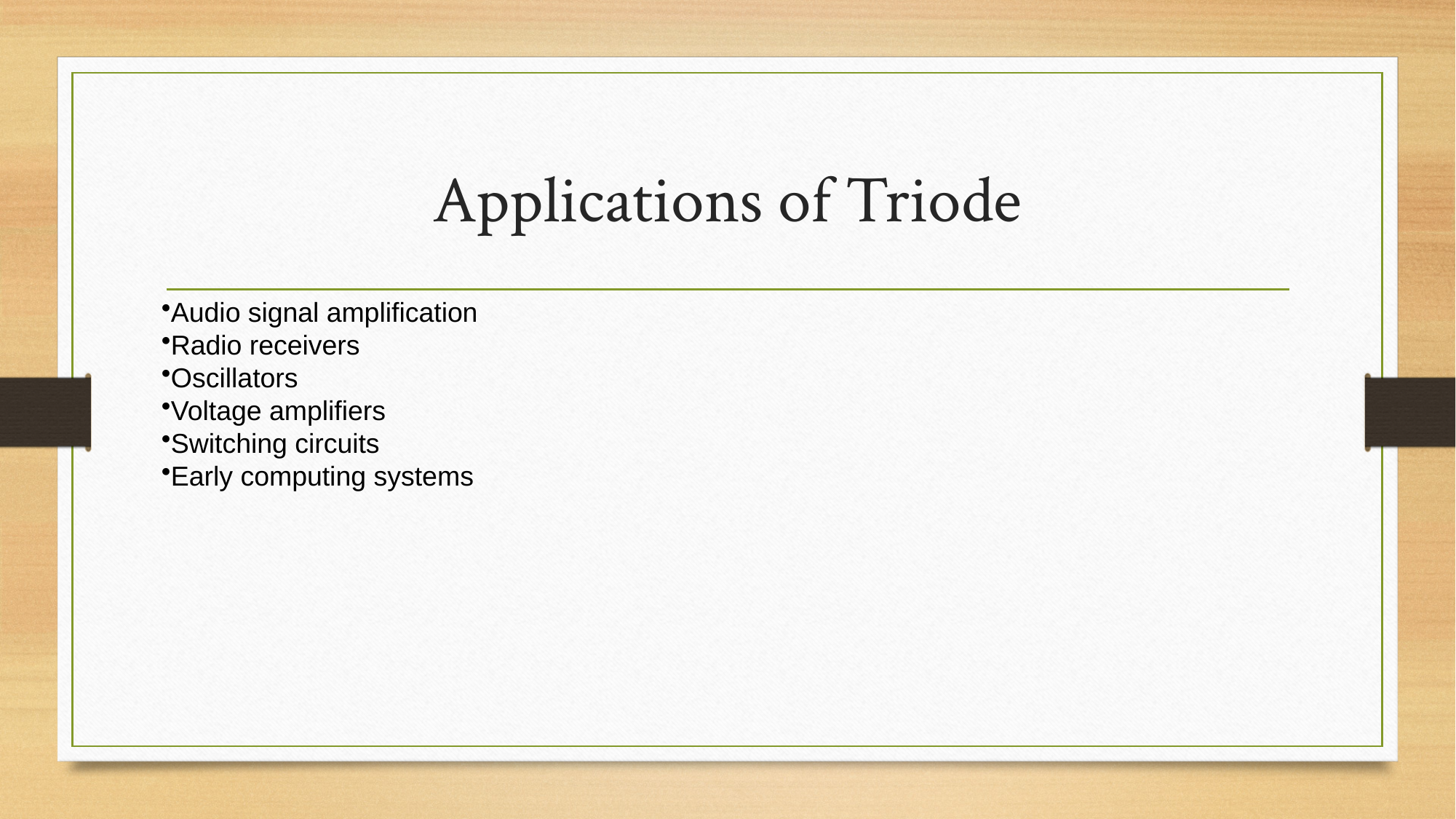

# Applications of Triode
Audio signal amplification
Radio receivers
Oscillators
Voltage amplifiers
Switching circuits
Early computing systems